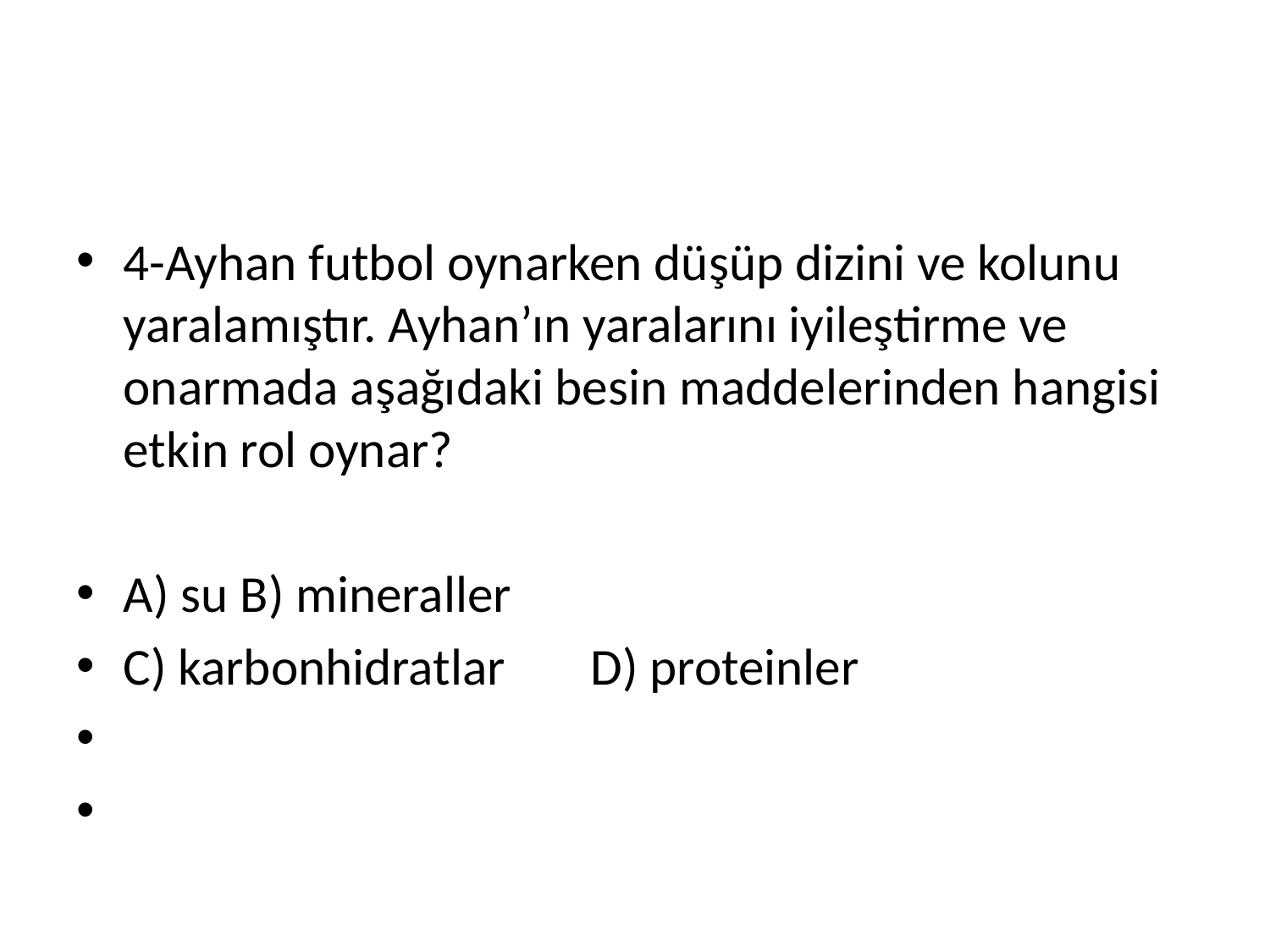

#
4-Ayhan futbol oynarken düşüp dizini ve kolunu yaralamıştır. Ayhan’ın yaralarını iyileştirme ve onarmada aşağıdaki besin maddelerinden hangisi etkin rol oynar?

A) su			B) mineraller
C) karbonhidratlar	D) proteinler